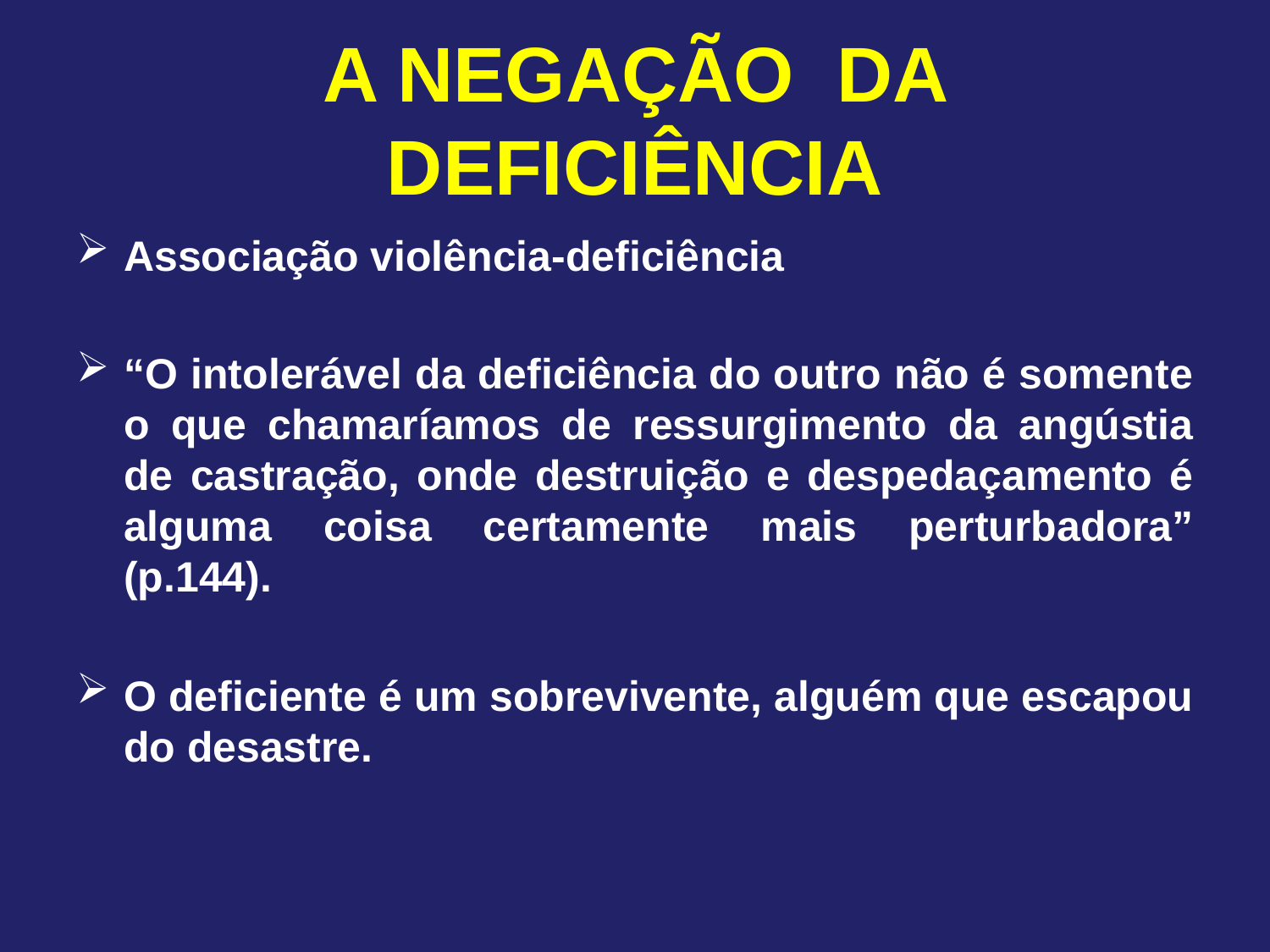

# A NEGAÇÃO  DA DEFICIÊNCIA
Associação violência-deficiência

“O intolerável da deficiência do outro não é somente o que chamaríamos de ressurgimento da angústia de castração, onde destruição e despedaçamento é alguma coisa certamente mais perturbadora” (p.144).

O deficiente é um sobrevivente, alguém que escapou do desastre.